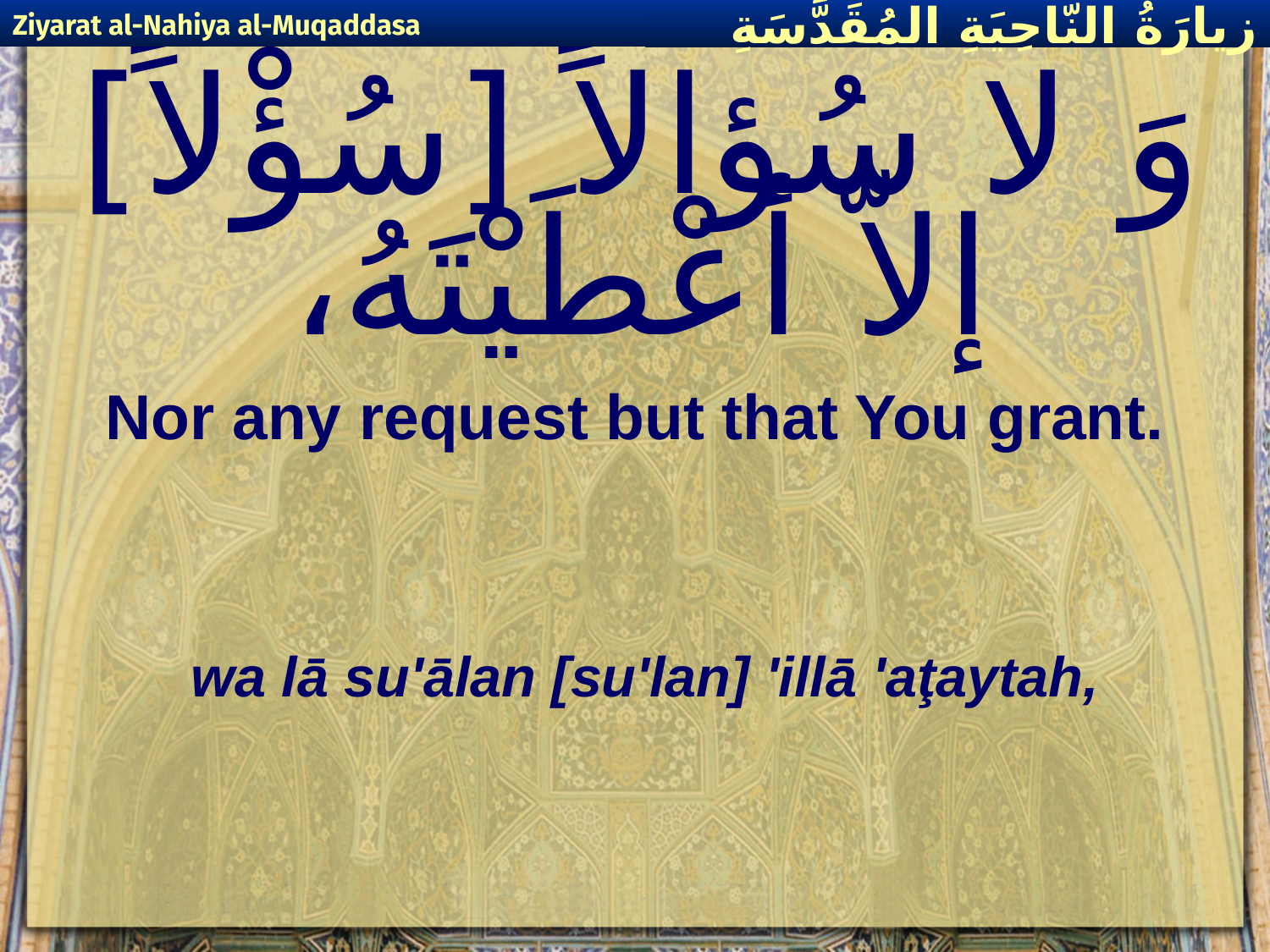

Ziyarat al-Nahiya al-Muqaddasa
زيارَةُ النّاحِيَةِ ال‍مُقَدَّسَةِ
# وَ لا سُؤالاً [سُؤْلاً] إلاّ أعْطَيْتَهُ،
Nor any request but that You grant.
wa lā su'ālan [su'lan] 'illā 'aţaytah,